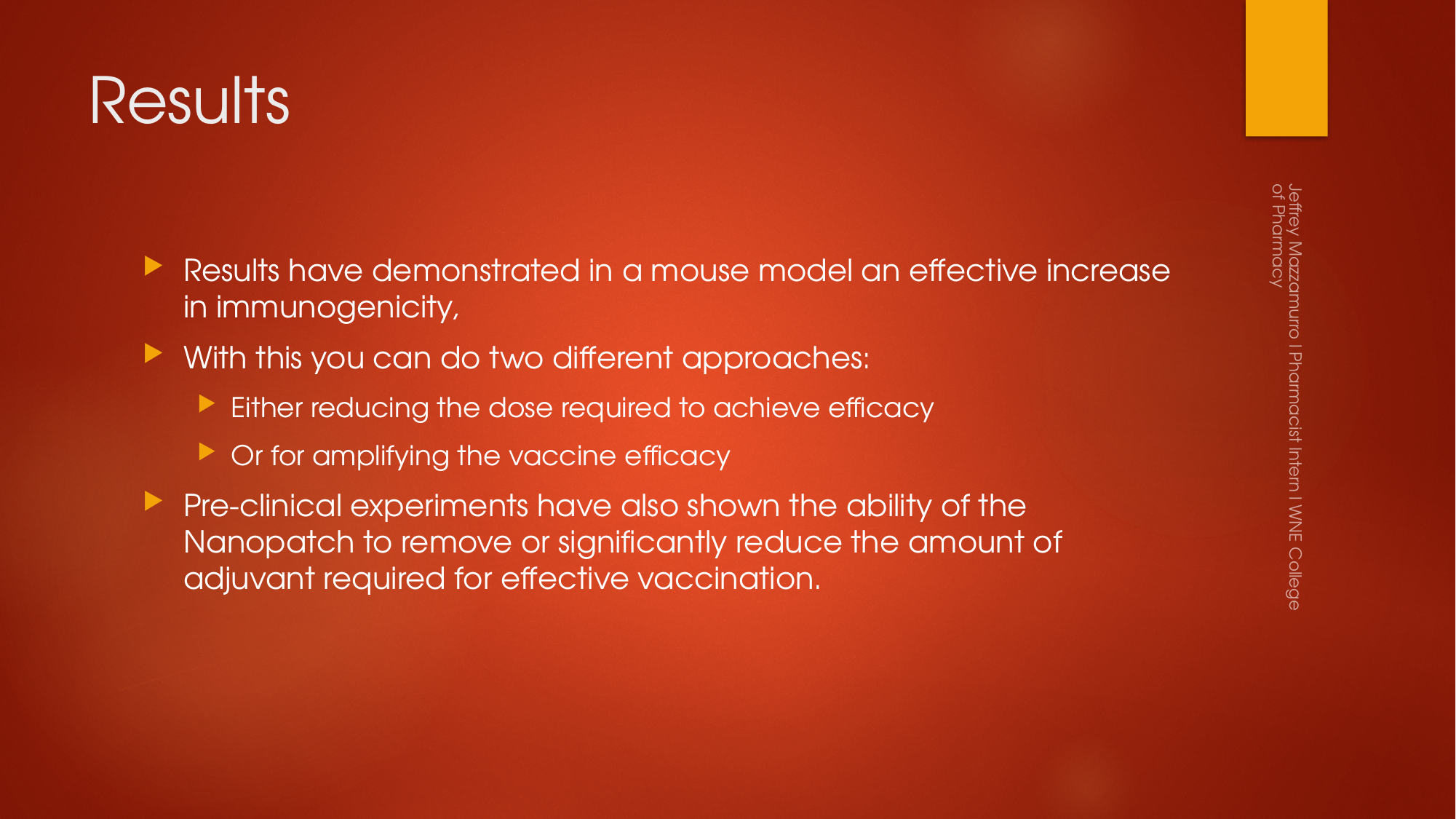

# Results
Results have demonstrated in a mouse model an effective increase in immunogenicity,
With this you can do two different approaches:
Either reducing the dose required to achieve efficacy
Or for amplifying the vaccine efficacy
Pre-clinical experiments have also shown the ability of the Nanopatch to remove or significantly reduce the amount of adjuvant required for effective vaccination.
Jeffrey Mazzamurro l Pharmacist Intern l WNE College of Pharmacy